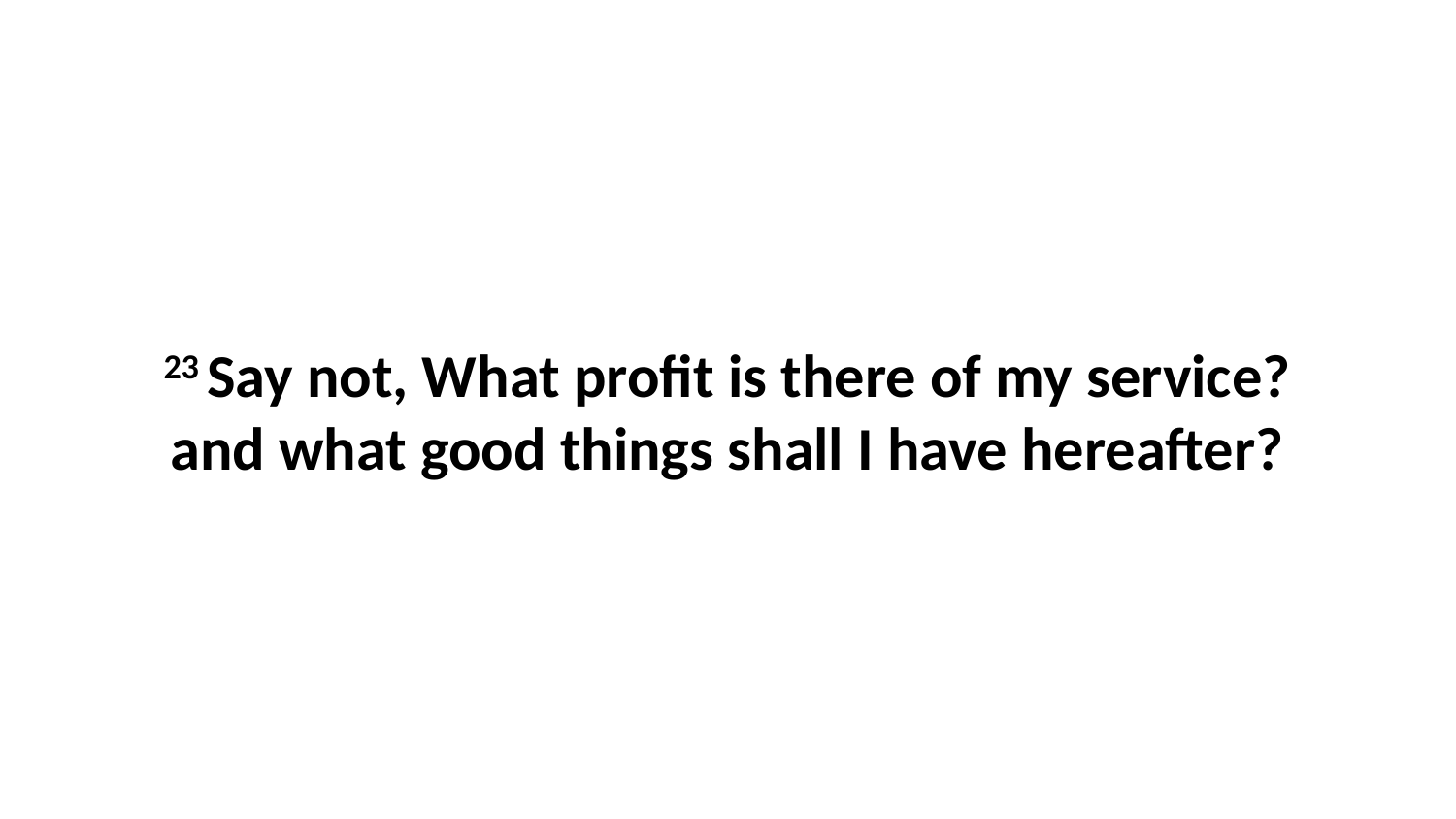

23 Say not, What profit is there of my service? and what good things shall I have hereafter?